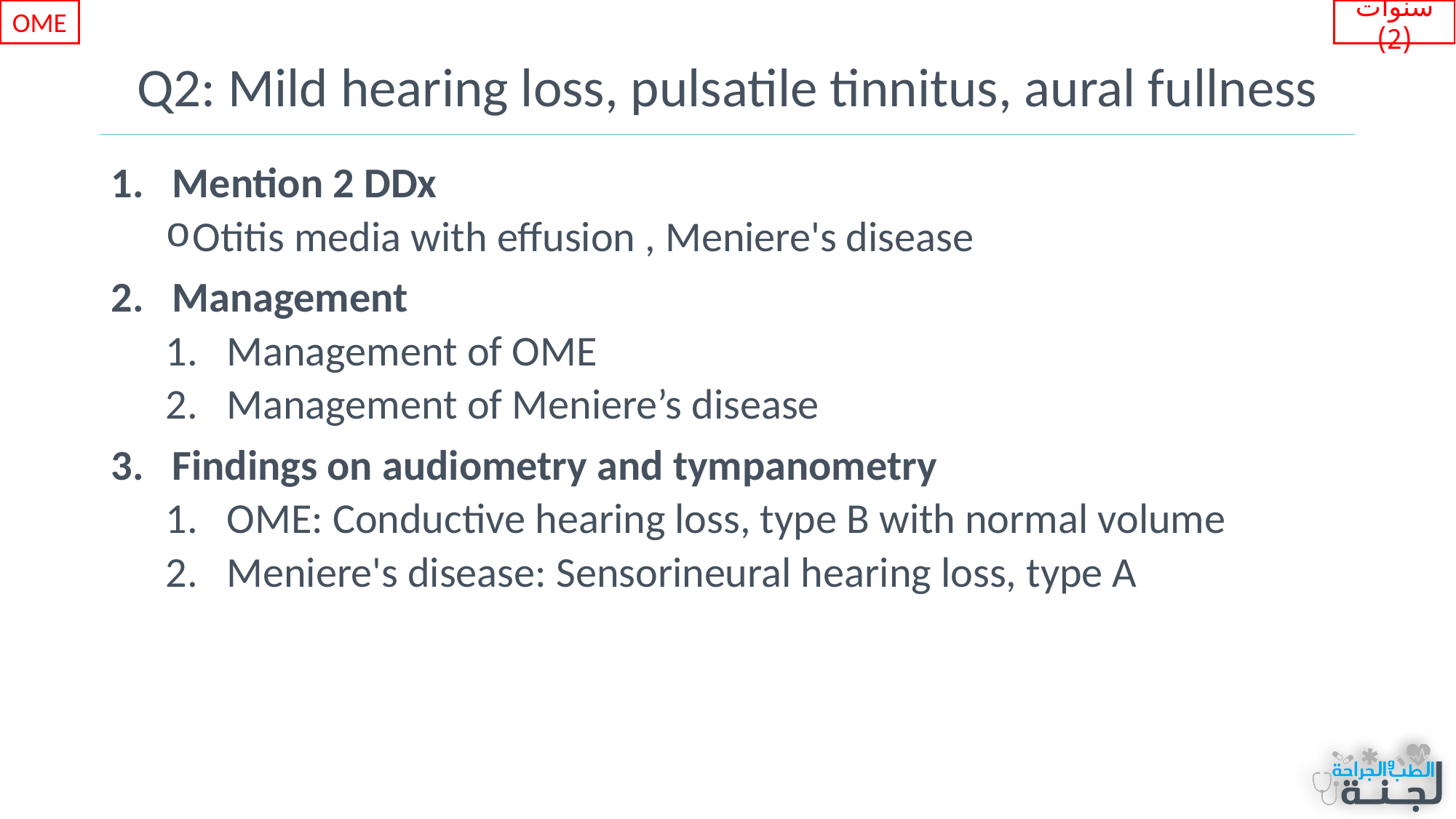

OME
سنوات (2)
# Q2: Mild hearing loss, pulsatile tinnitus, aural fullness
Mention 2 DDx
Otitis media with effusion , Meniere's disease
Management
Management of OME
Management of Meniere’s disease
Findings on audiometry and tympanometry
OME: Conductive hearing loss, type B with normal volume
Meniere's disease: Sensorineural hearing loss, type A